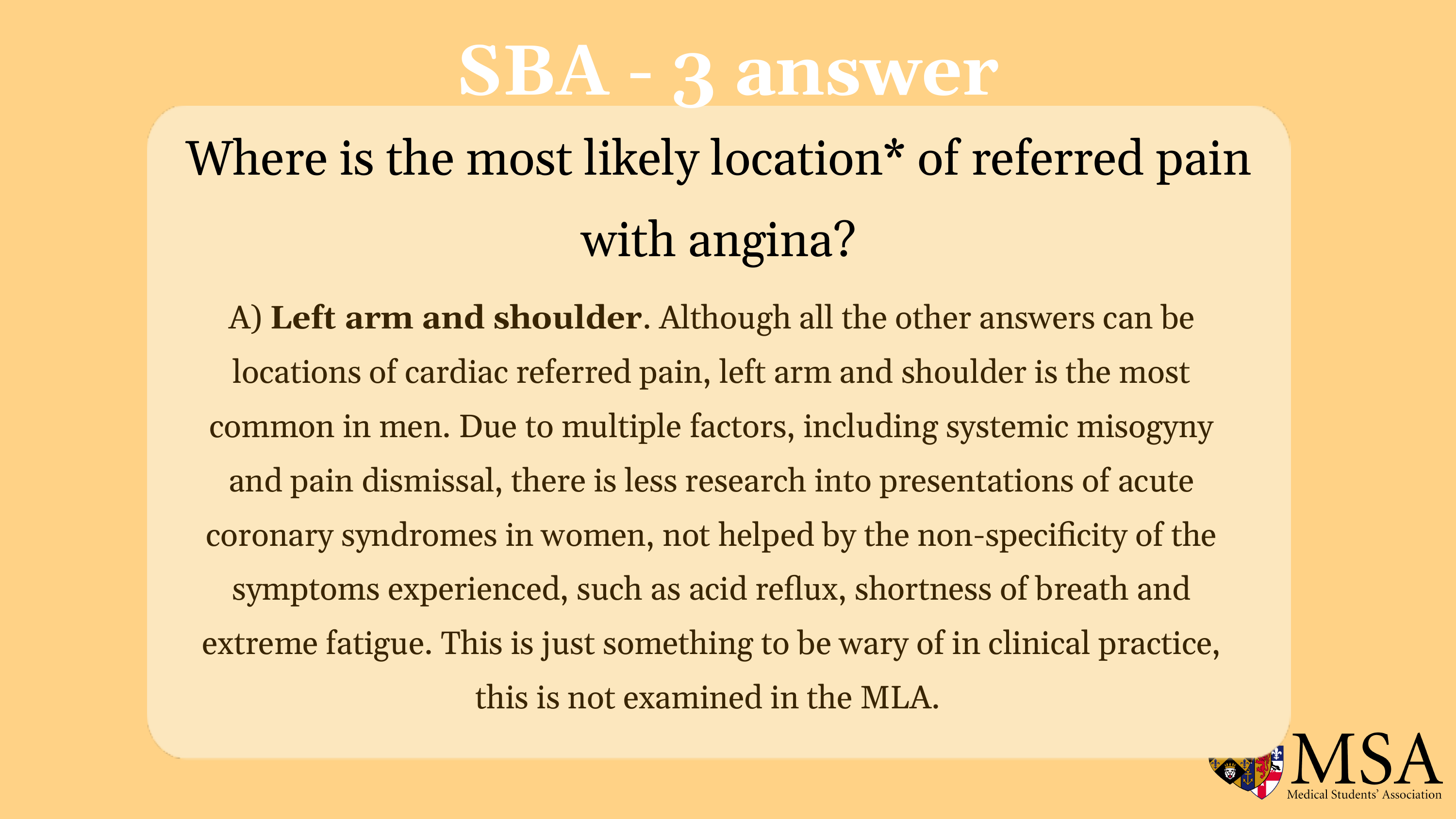

SBA - 3 answer
Where is the most likely location* of referred pain with angina?

A) Left arm and shoulder. Although all the other answers can be locations of cardiac referred pain, left arm and shoulder is the most common in men. Due to multiple factors, including systemic misogyny and pain dismissal, there is less research into presentations of acute coronary syndromes in women, not helped by the non-specificity of the symptoms experienced, such as acid reflux, shortness of breath and extreme fatigue. This is just something to be wary of in clinical practice, this is not examined in the MLA.